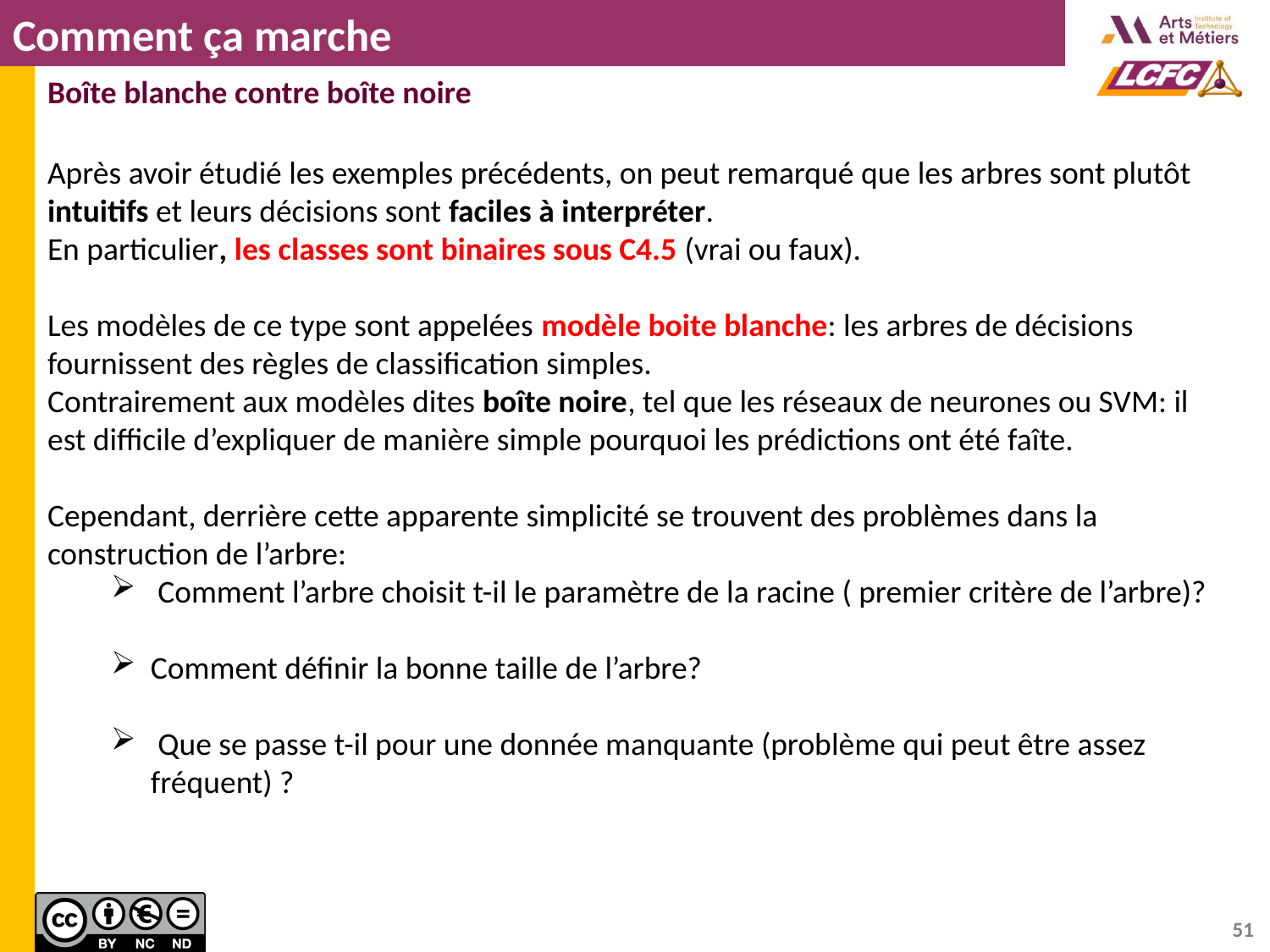

# Comment ça marche
Boîte blanche contre boîte noire
Après avoir étudié les exemples précédents, on peut remarqué que les arbres sont plutôt intuitifs et leurs décisions sont faciles à interpréter.
En particulier, les classes sont binaires sous C4.5 (vrai ou faux).

Les modèles de ce type sont appelées modèle boite blanche: les arbres de décisions fournissent des règles de classification simples.
Contrairement aux modèles dites boîte noire, tel que les réseaux de neurones ou SVM: il est difficile d’expliquer de manière simple pourquoi les prédictions ont été faîte.

Cependant, derrière cette apparente simplicité se trouvent des problèmes dans la construction de l’arbre:
 Comment l’arbre choisit t-il le paramètre de la racine ( premier critère de l’arbre)?

Comment définir la bonne taille de l’arbre?

 Que se passe t-il pour une donnée manquante (problème qui peut être assez fréquent) ?

51